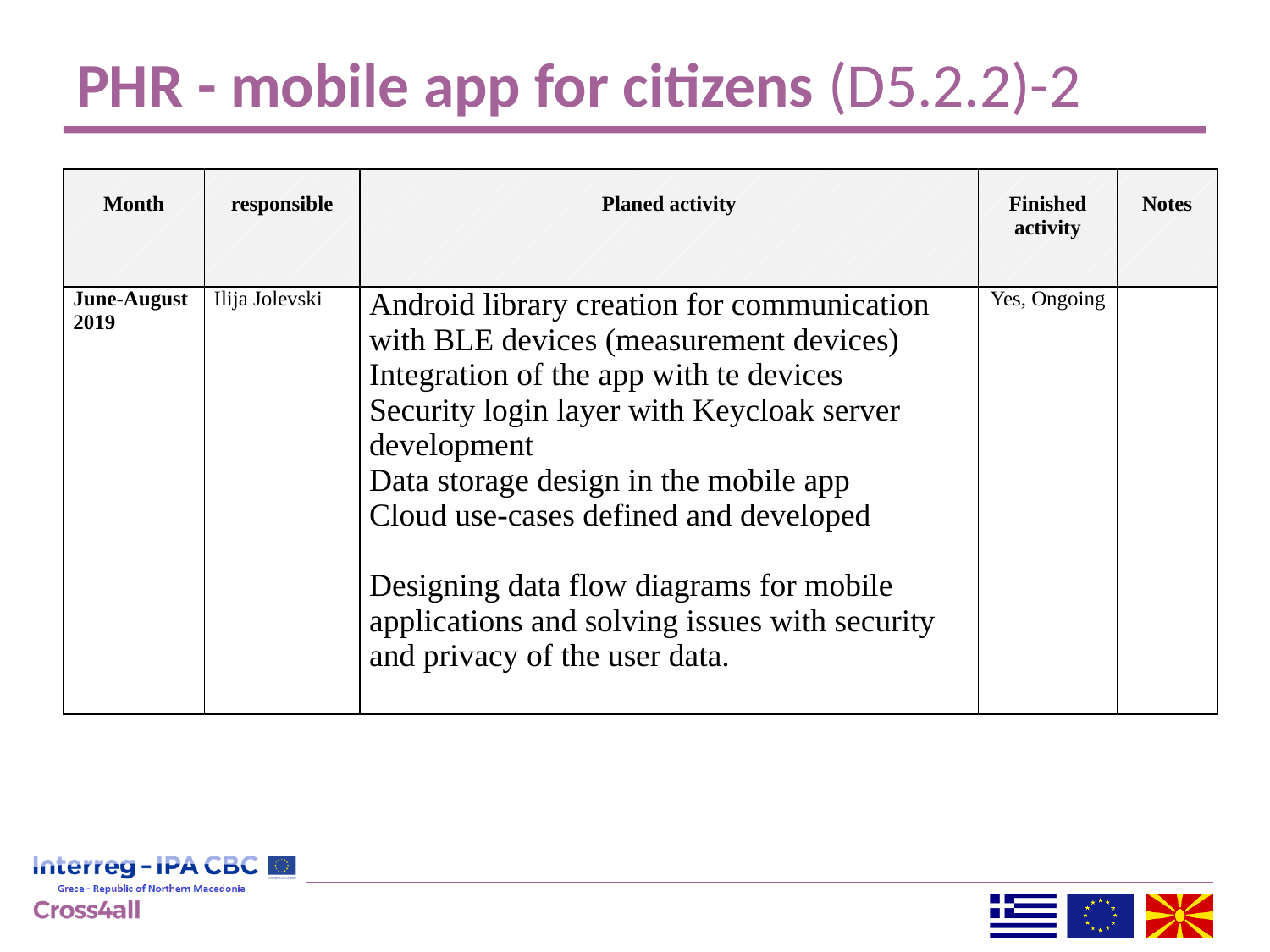

# PHR - mobile app for citizens (D5.2.2)-2
| Month | responsible | Planed activity | Finished activity | Notes |
| --- | --- | --- | --- | --- |
| June-August 2019 | Ilija Jolevski | Android library creation for communication with BLE devices (measurement devices) Integration of the app with te devices Security login layer with Keycloak server development Data storage design in the mobile app Cloud use-cases defined and developed Designing data flow diagrams for mobile applications and solving issues with security and privacy of the user data. | Yes, Ongoing |  |